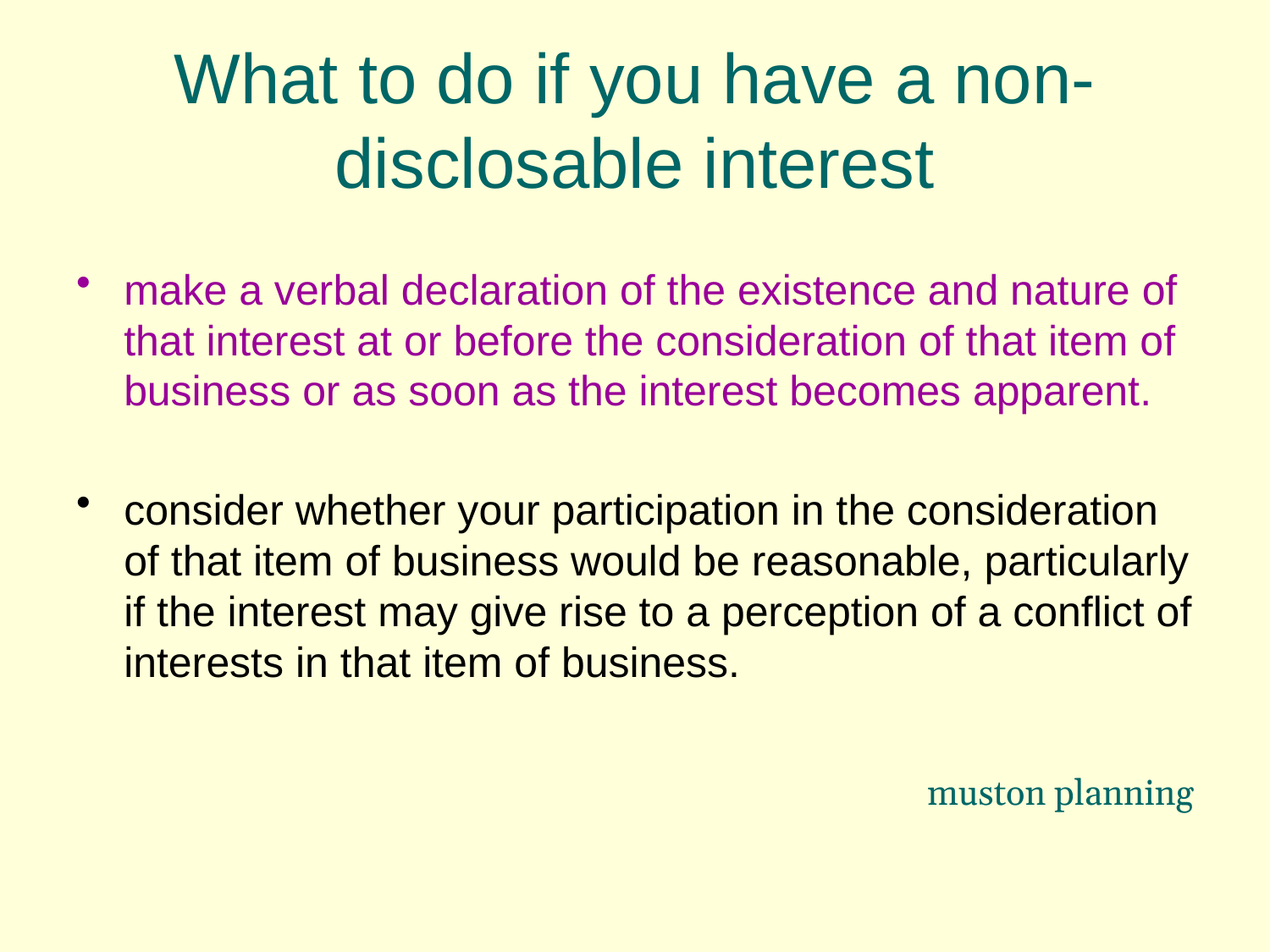

# What to do if you have a non-disclosable interest

make a verbal declaration of the existence and nature of that interest at or before the consideration of that item of business or as soon as the interest becomes apparent.

consider whether your participation in the consideration of that item of business would be reasonable, particularly if the interest may give rise to a perception of a conflict of interests in that item of business.

muston planning